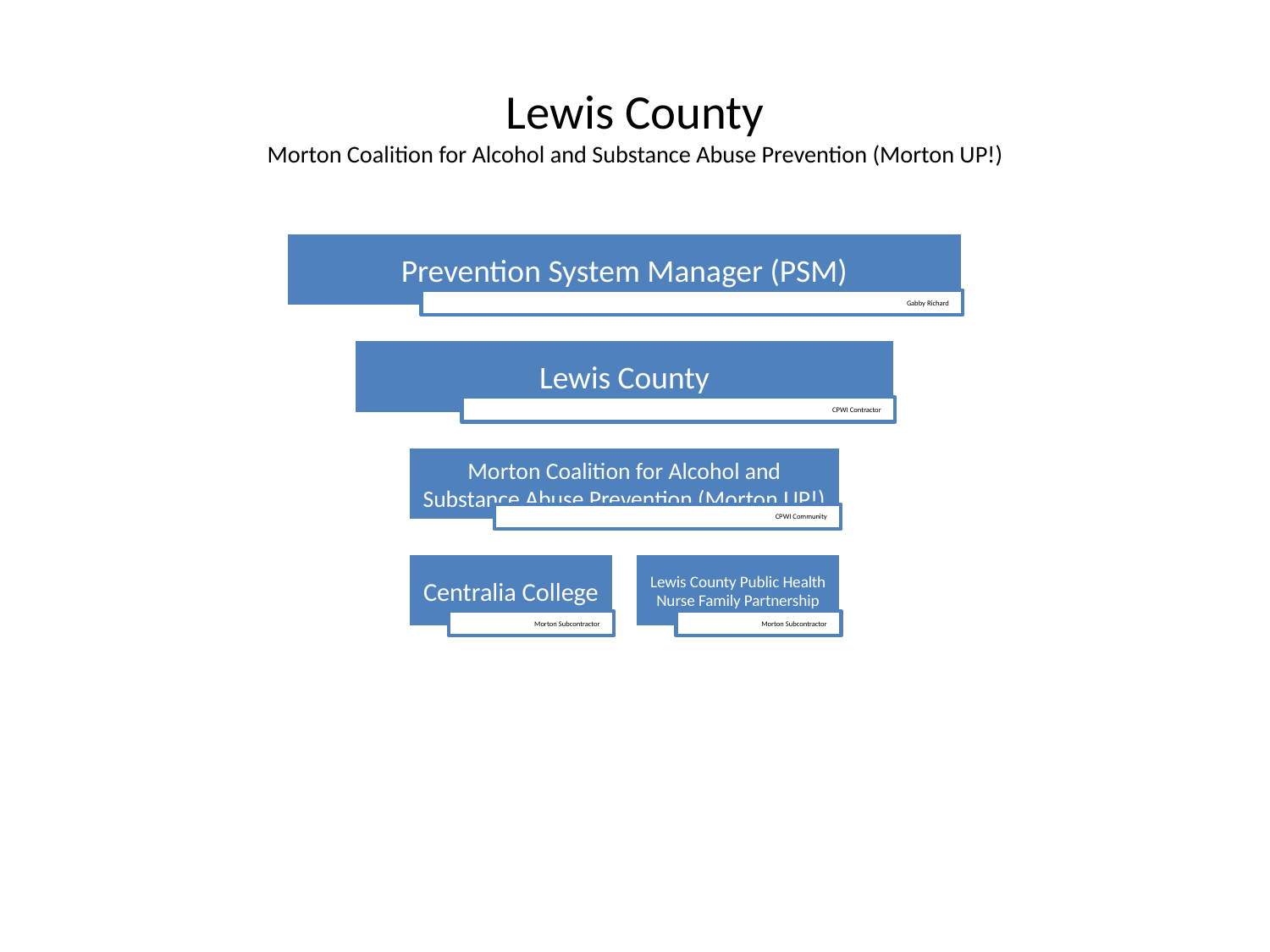

# Lewis County Morton Coalition for Alcohol and Substance Abuse Prevention (Morton UP!)
Prevention System Manager (PSM)
Gabby Richard
Lewis County
CPWI Contractor
Morton Coalition for Alcohol and Substance Abuse Prevention (Morton UP!)
CPWI Community
Centralia College
Morton Subcontractor
Lewis County Public Health Nurse Family Partnership
Morton Subcontractor